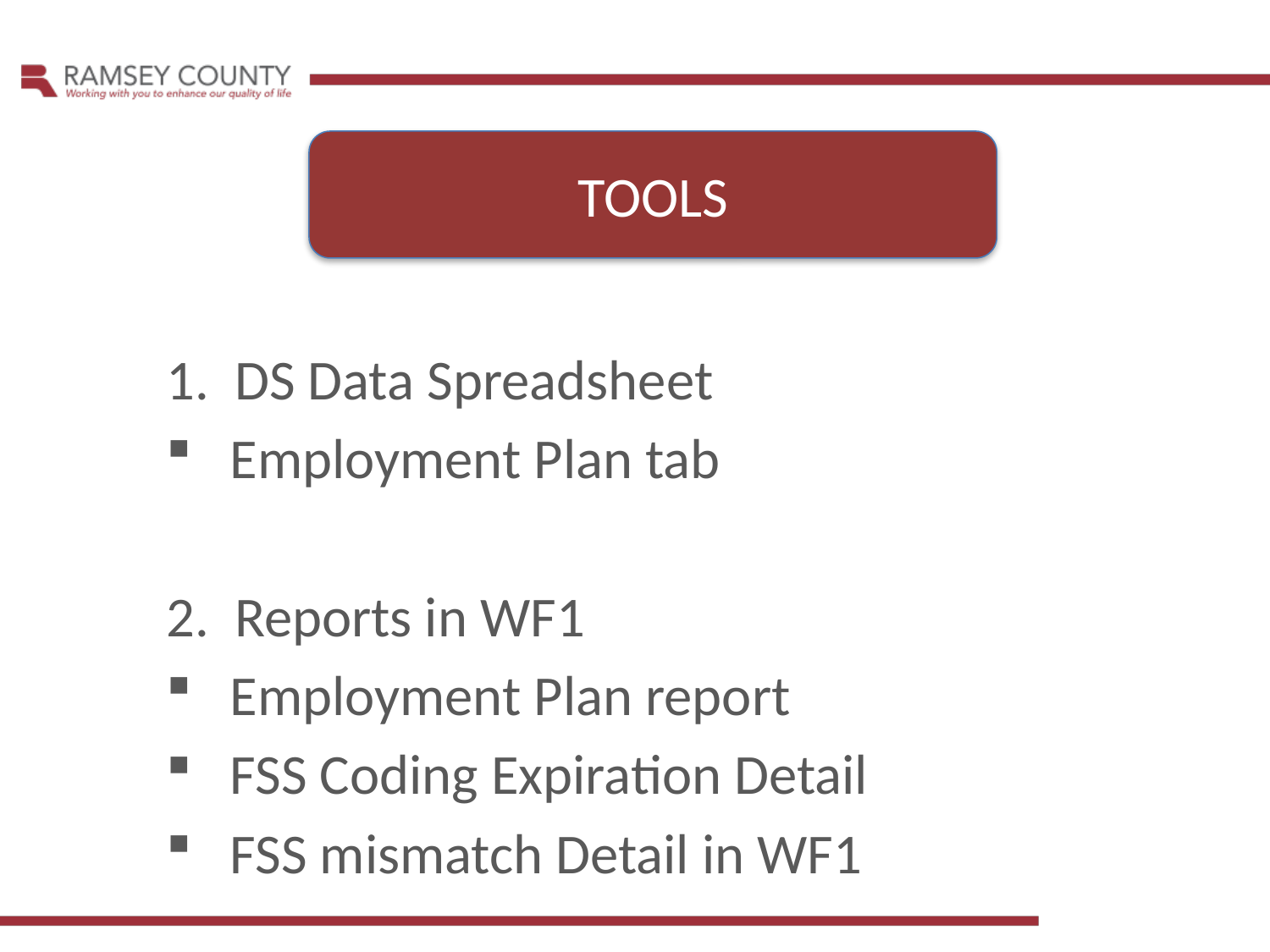

TOOLS

1.  DS Data Spreadsheet
Employment Plan tab

2.  Reports in WF1
Employment Plan report
FSS Coding Expiration Detail
FSS mismatch Detail in WF1